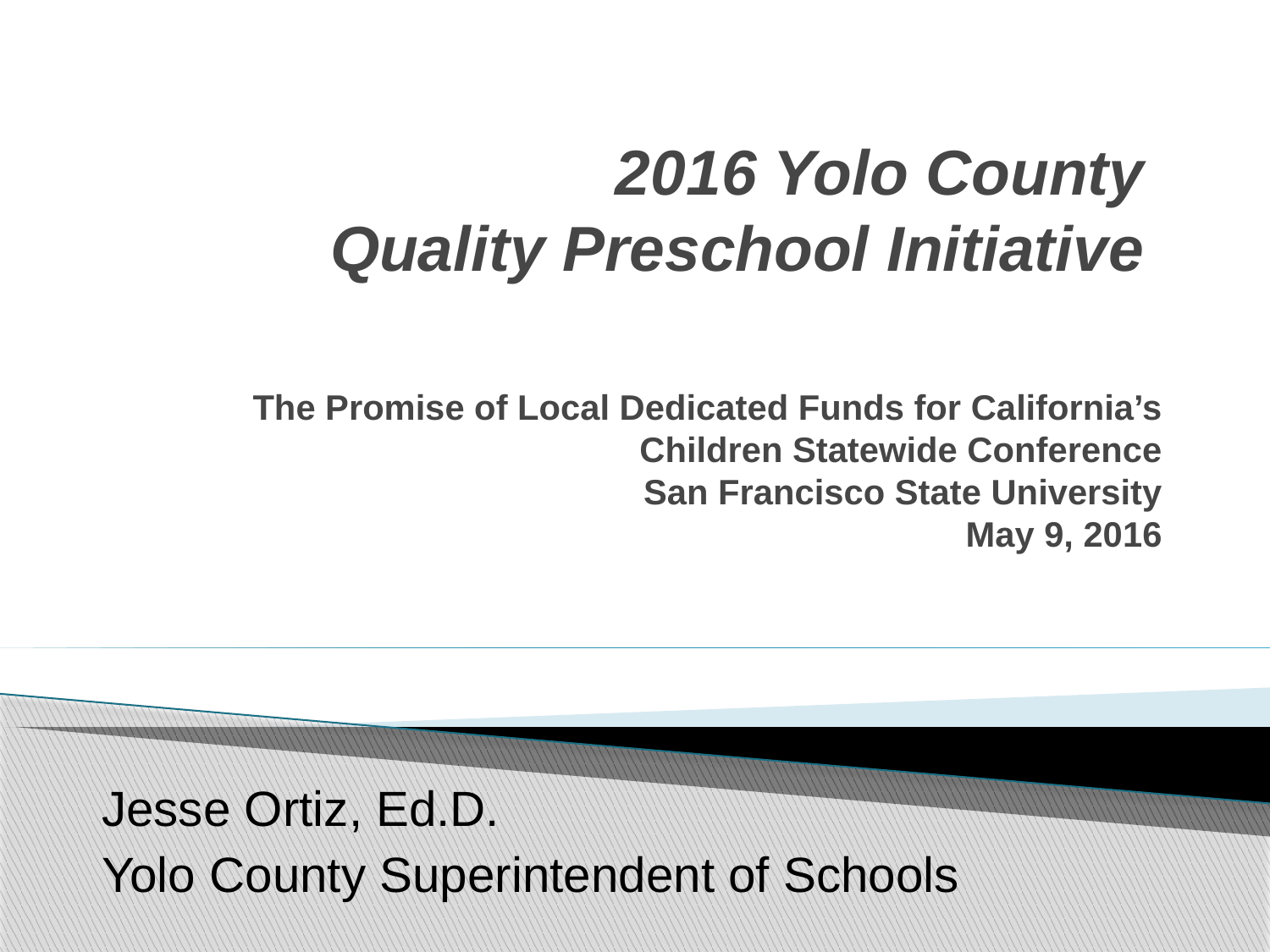

# 2016 Yolo County Quality Preschool Initiative The Promise of Local Dedicated Funds for California’s Children Statewide Conference San Francisco State University May 9, 2016

Jesse Ortiz, Ed.D.
Yolo County Superintendent of Schools